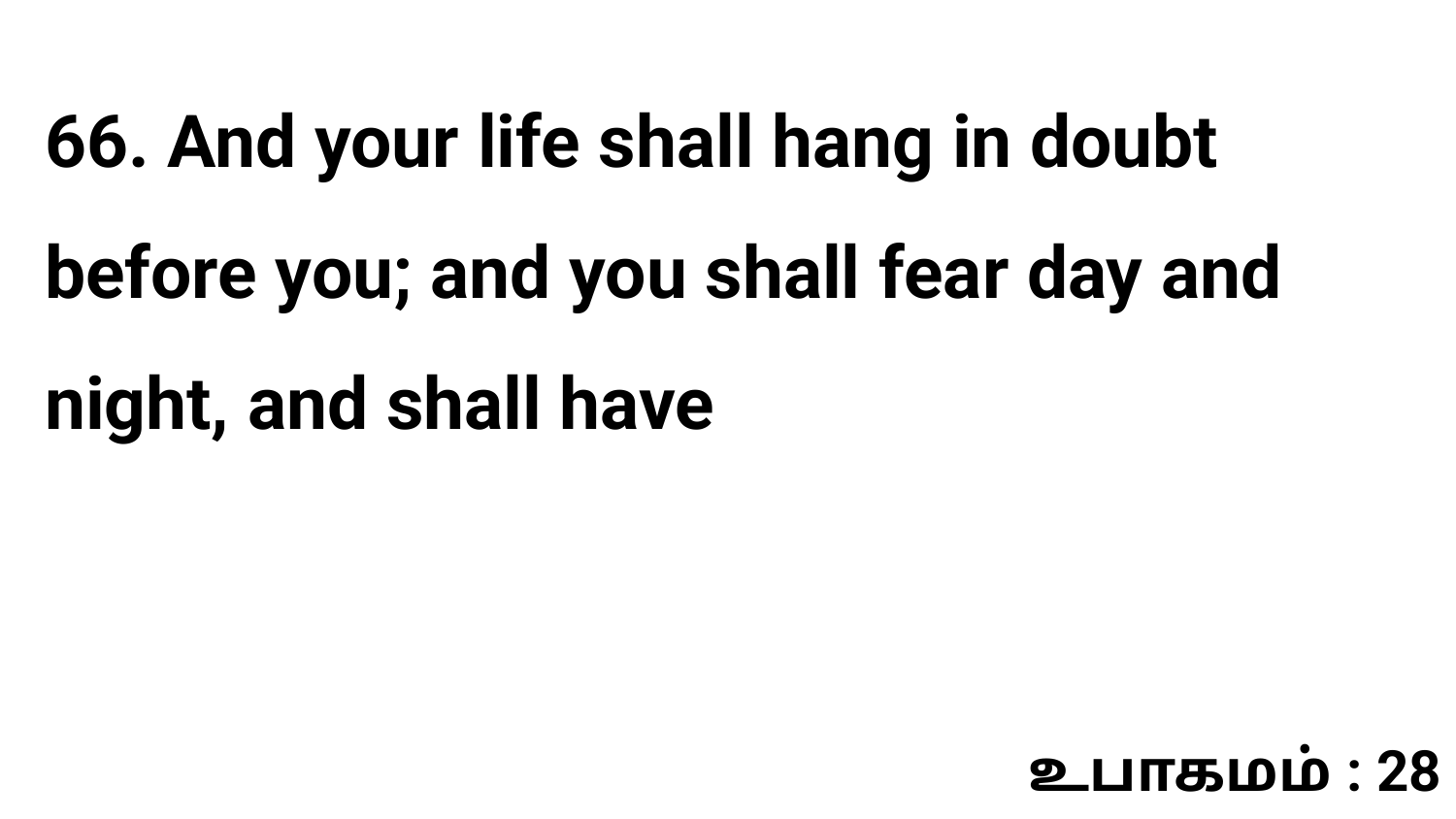

66. And your life shall hang in doubt before you; and you shall fear day and night, and shall have
உபாகமம் : 28